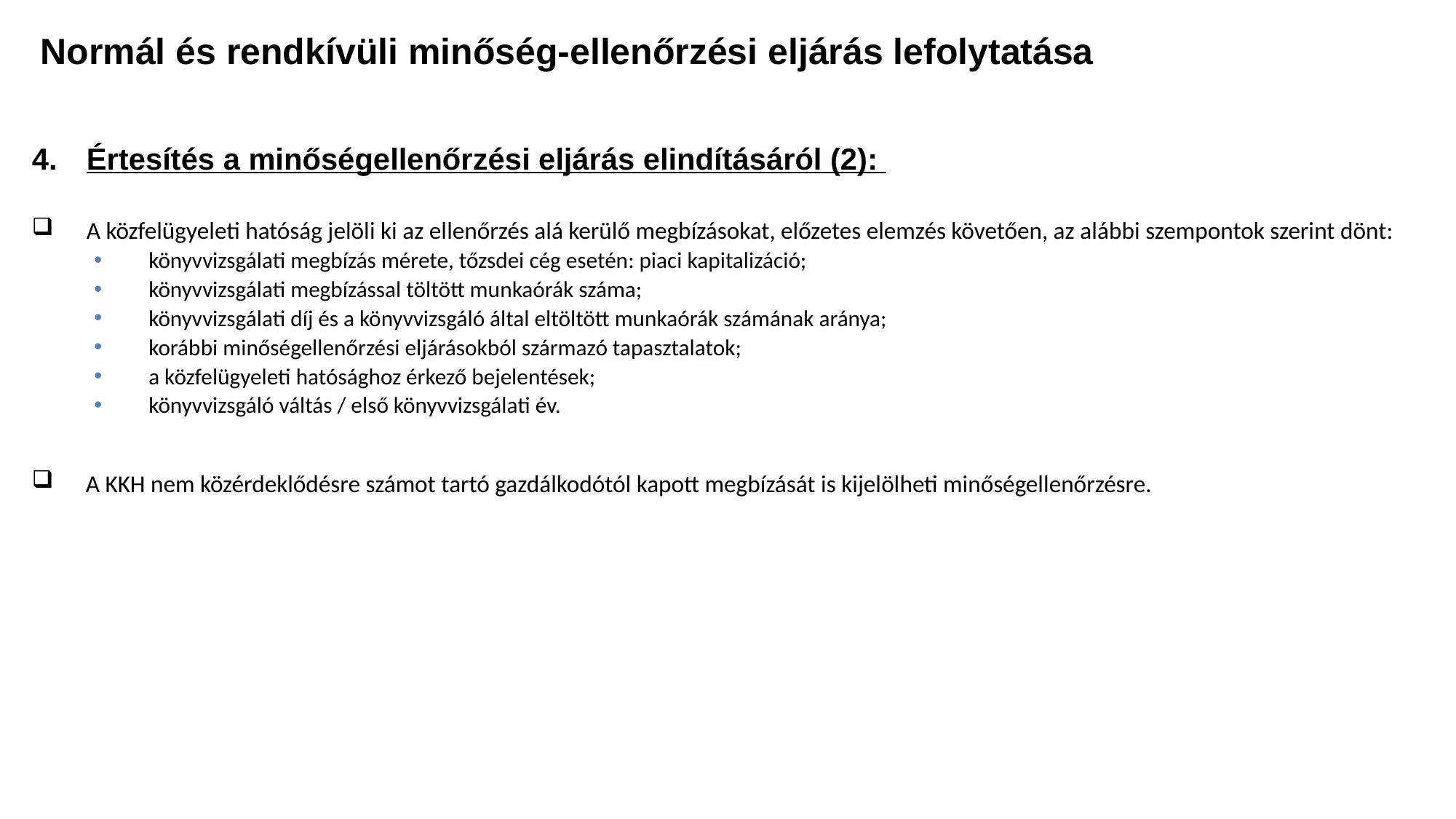

# Normál és rendkívüli minőség-ellenőrzési eljárás lefolytatása
Értesítés a minőségellenőrzési eljárás elindításáról (2):

A közfelügyeleti hatóság jelöli ki az ellenőrzés alá kerülő megbízásokat, előzetes elemzés követően, az alábbi szempontok szerint dönt:
könyvvizsgálati megbízás mérete, tőzsdei cég esetén: piaci kapitalizáció;
könyvvizsgálati megbízással töltött munkaórák száma;
könyvvizsgálati díj és a könyvvizsgáló által eltöltött munkaórák számának aránya;
korábbi minőségellenőrzési eljárásokból származó tapasztalatok;
a közfelügyeleti hatósághoz érkező bejelentések;
könyvvizsgáló váltás / első könyvvizsgálati év.

A KKH nem közérdeklődésre számot tartó gazdálkodótól kapott megbízását is kijelölheti minőségellenőrzésre.